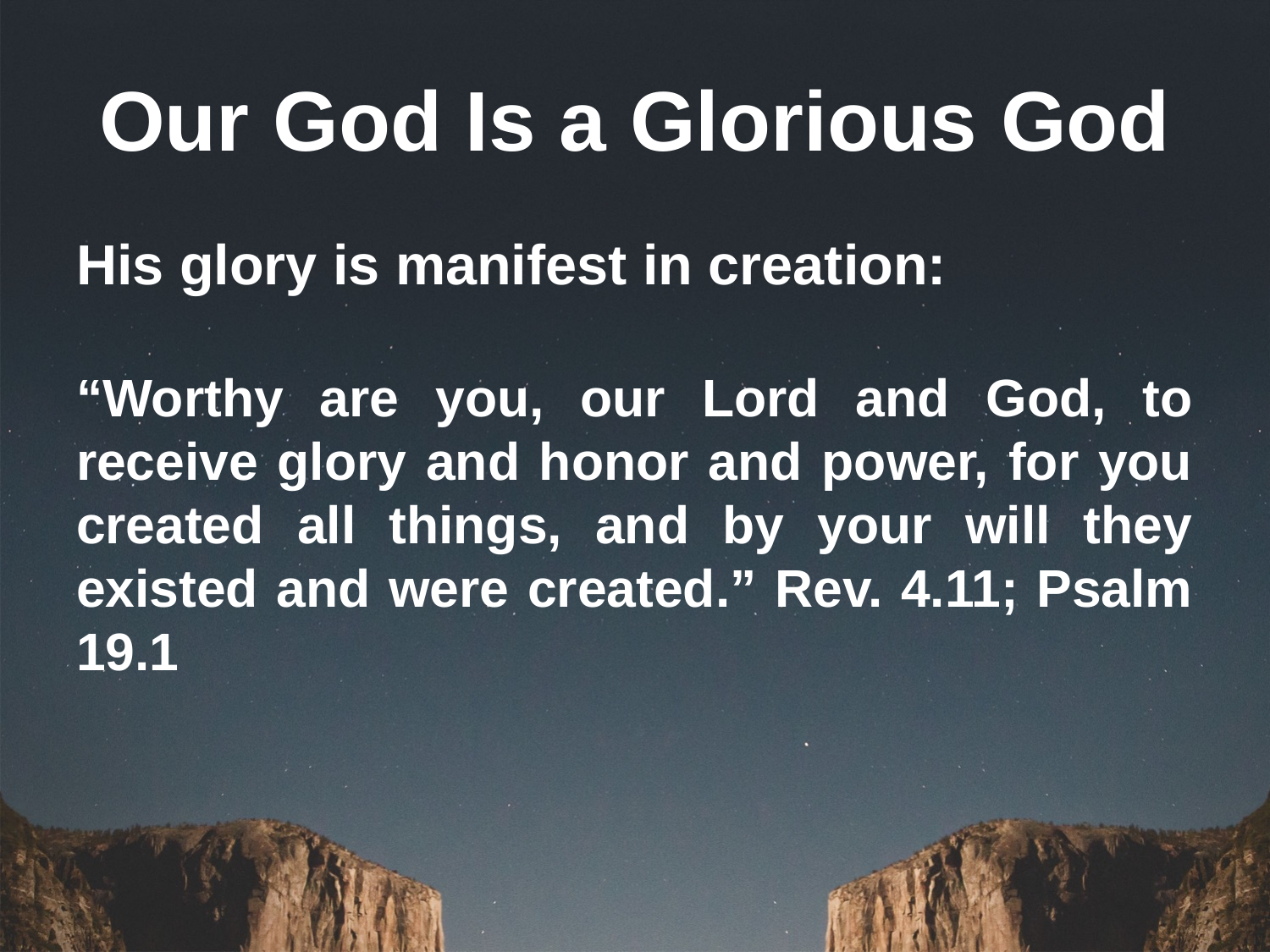

# Our God Is a Glorious God
His glory is manifest in creation:

“Worthy are you, our Lord and God, to receive glory and honor and power, for you created all things, and by your will they existed and were created.” Rev. 4.11; Psalm 19.1